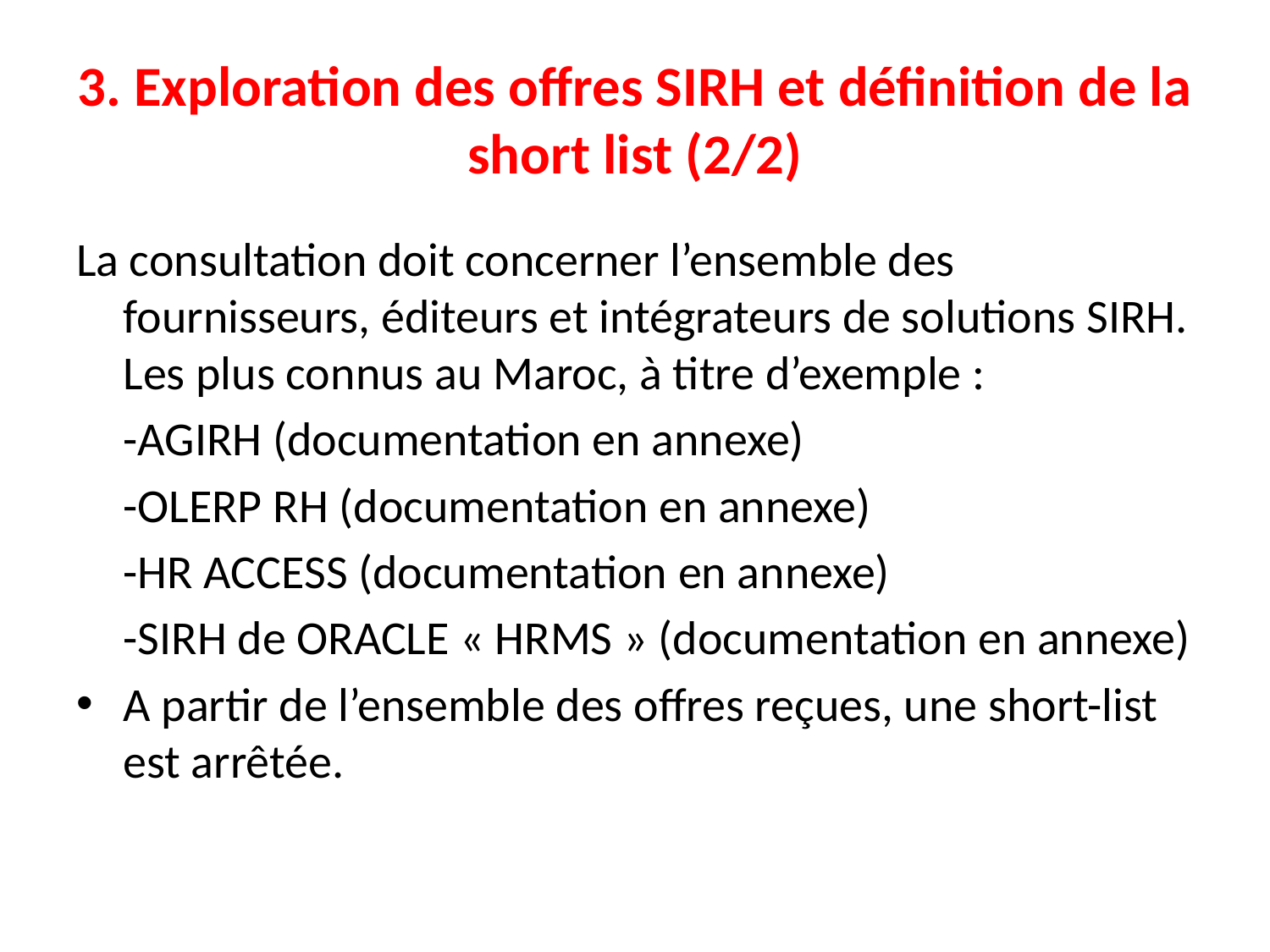

# 3. Exploration des offres SIRH et définition de la short list (2/2)
La consultation doit concerner l’ensemble des fournisseurs, éditeurs et intégrateurs de solutions SIRH. Les plus connus au Maroc, à titre d’exemple :
	-AGIRH (documentation en annexe)
	-OLERP RH (documentation en annexe)
	-HR ACCESS (documentation en annexe)
	-SIRH de ORACLE « HRMS » (documentation en annexe)
A partir de l’ensemble des offres reçues, une short-list est arrêtée.